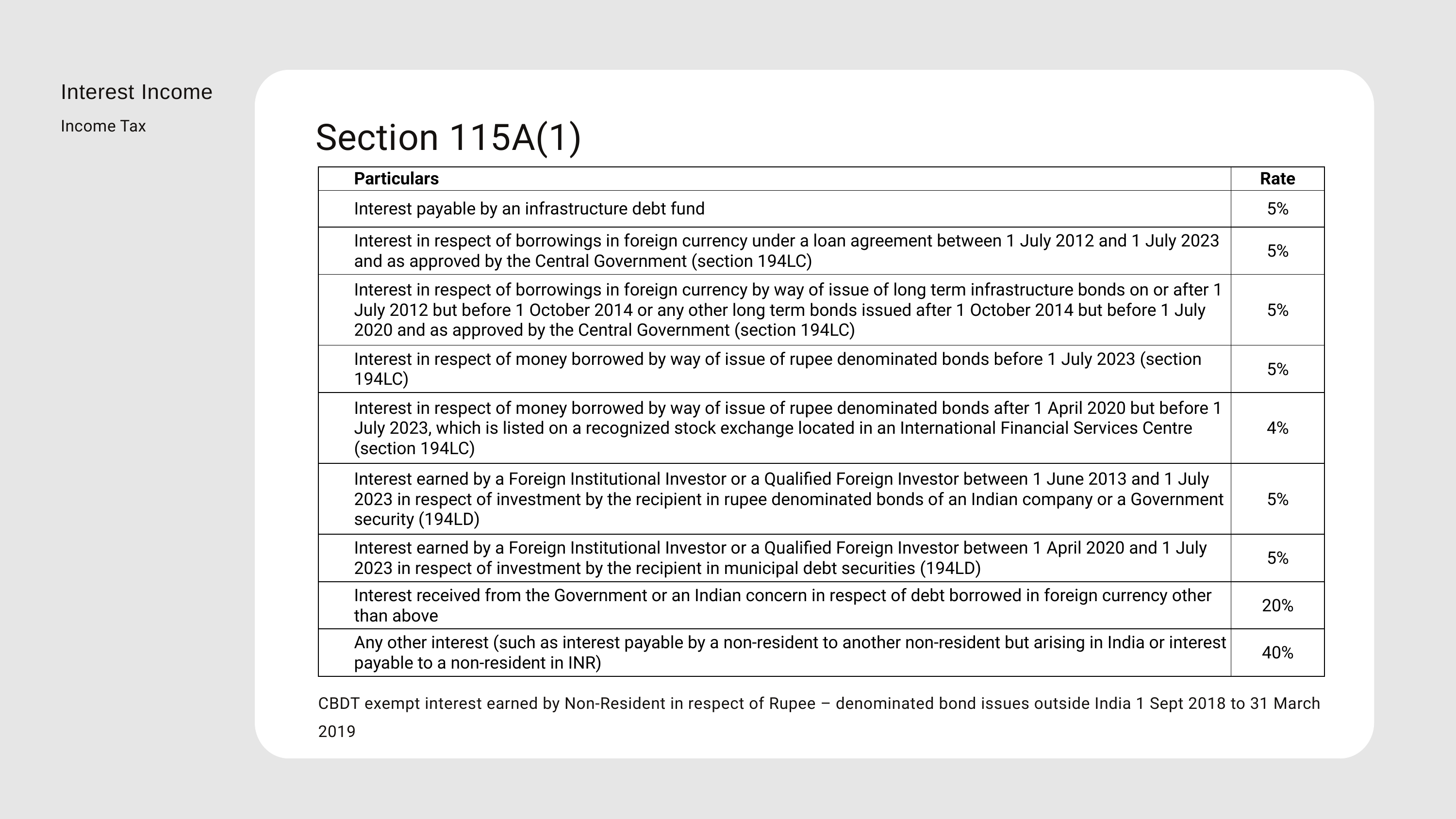

Interest Income
Income Tax
Section 115A(1)
| Particulars | Rate |
| --- | --- |
| Interest payable by an infrastructure debt fund | 5% |
| Interest in respect of borrowings in foreign currency under a loan agreement between 1 July 2012 and 1 July 2023 and as approved by the Central Government (section 194LC) | 5% |
| Interest in respect of borrowings in foreign currency by way of issue of long term infrastructure bonds on or after 1 July 2012 but before 1 October 2014 or any other long term bonds issued after 1 October 2014 but before 1 July 2020 and as approved by the Central Government (section 194LC) | 5% |
| Interest in respect of money borrowed by way of issue of rupee denominated bonds before 1 July 2023 (section 194LC) | 5% |
| Interest in respect of money borrowed by way of issue of rupee denominated bonds after 1 April 2020 but before 1 July 2023, which is listed on a recognized stock exchange located in an International Financial Services Centre (section 194LC) | 4% |
| Interest earned by a Foreign Institutional Investor or a Qualified Foreign Investor between 1 June 2013 and 1 July 2023 in respect of investment by the recipient in rupee denominated bonds of an Indian company or a Government security (194LD) | 5% |
| Interest earned by a Foreign Institutional Investor or a Qualified Foreign Investor between 1 April 2020 and 1 July 2023 in respect of investment by the recipient in municipal debt securities (194LD) | 5% |
| Interest received from the Government or an Indian concern in respect of debt borrowed in foreign currency other than above | 20% |
| Any other interest (such as interest payable by a non-resident to another non-resident but arising in India or interest payable to a non-resident in INR) | 40% |
CBDT exempt interest earned by Non-Resident in respect of Rupee – denominated bond issues outside India 1 Sept 2018 to 31 March 2019